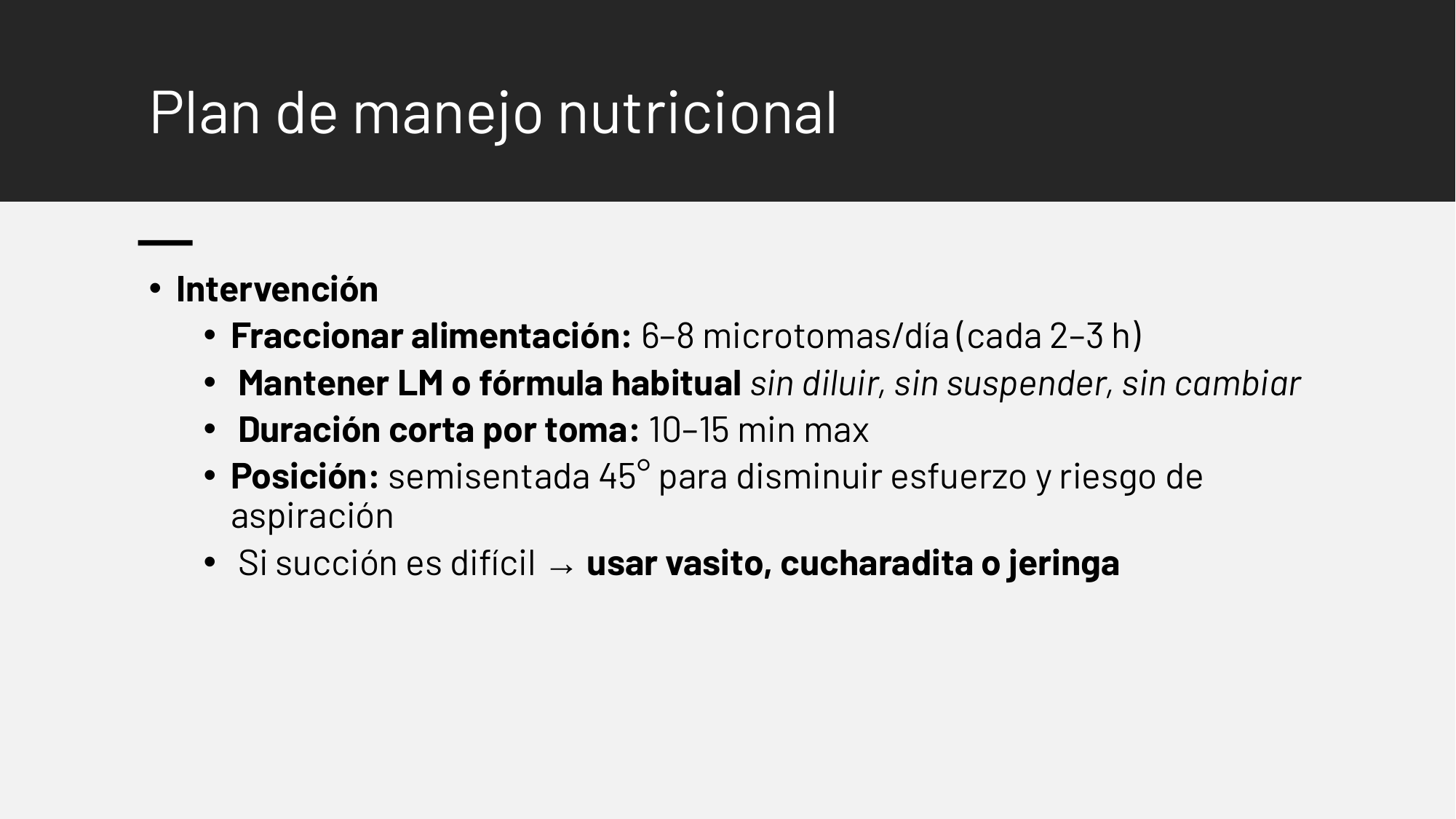

# Plan de manejo nutricional

Intervención
Fraccionar alimentación: 6–8 microtomas/día (cada 2–3 h)
 Mantener LM o fórmula habitual sin diluir, sin suspender, sin cambiar
 Duración corta por toma: 10–15 min max
Posición: semisentada 45° para disminuir esfuerzo y riesgo de aspiración
 Si succión es difícil → usar vasito, cucharadita o jeringa